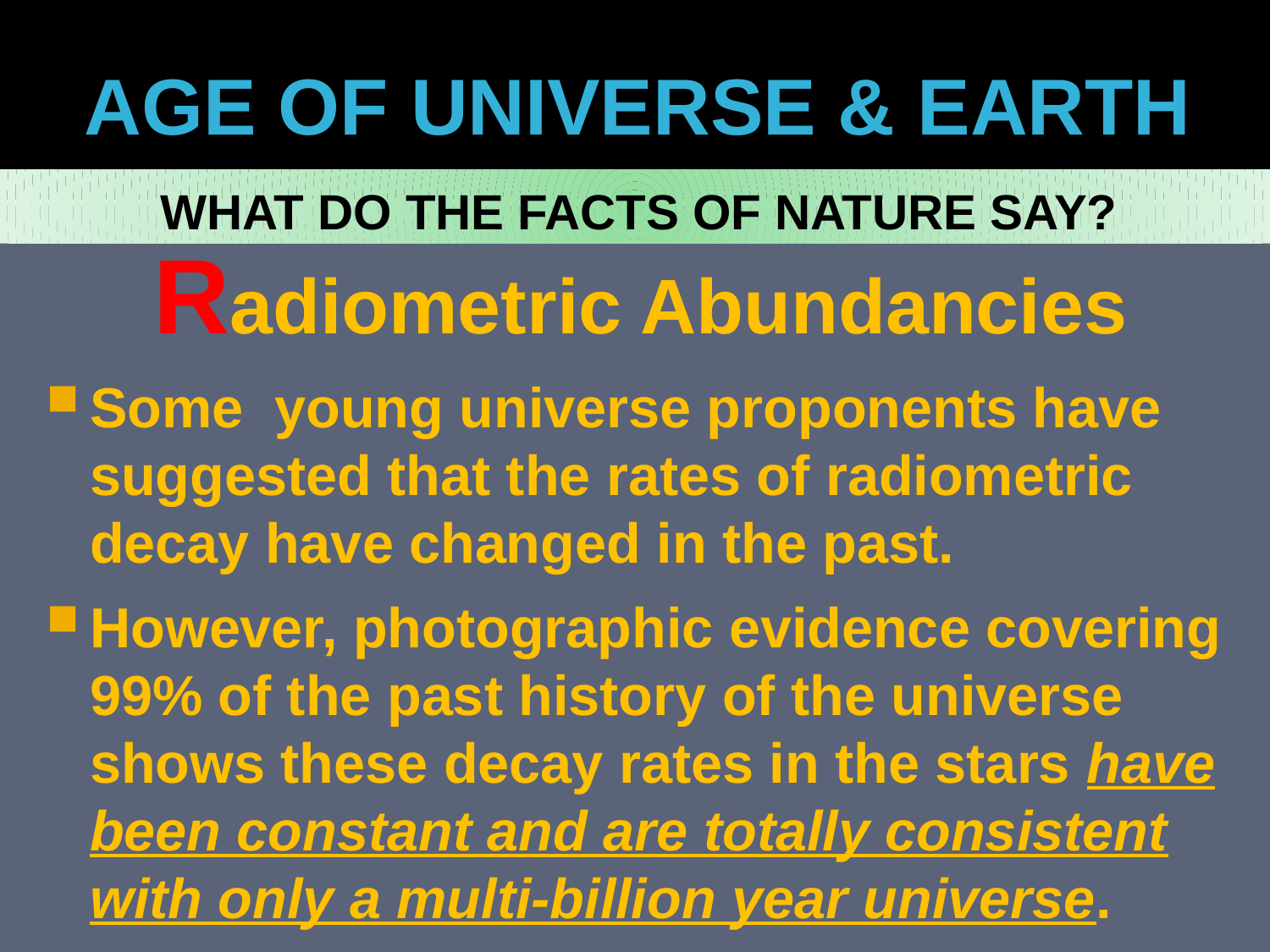

# AGE OF UNIVERSE & EARTH
WHAT DO THE FACTS OF NATURE SAY?
Radiometric Abundancies

Some  young universe proponents have suggested that the rates of radiometric decay have changed in the past.

However, photographic evidence covering 99% of the past history of the universe shows these decay rates in the stars have been constant and are totally consistent with only a multi-billion year universe.